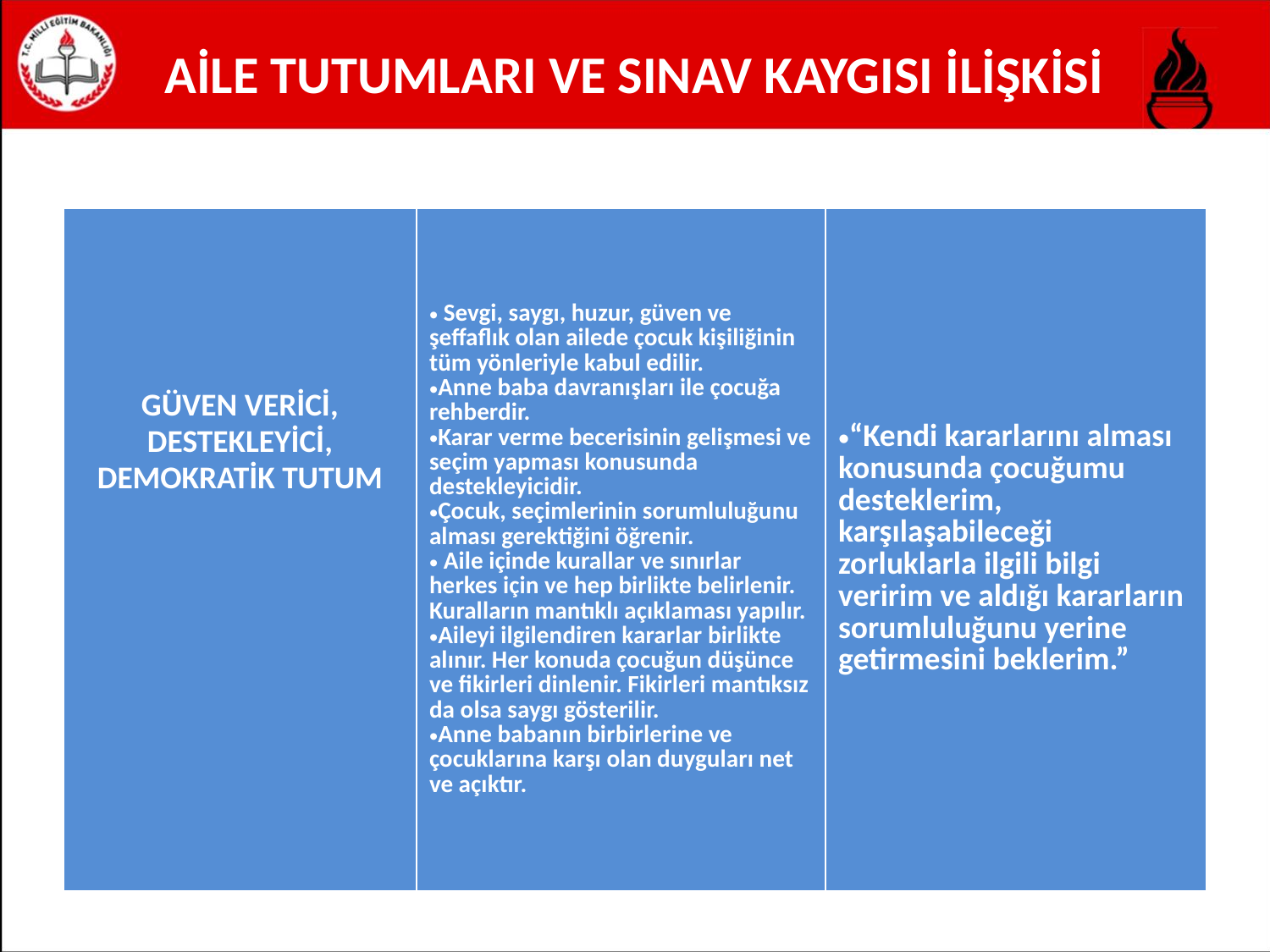

# AİLE TUTUMLARI VE SINAV KAYGISI İLİŞKİSİ
| GÜVEN VERİCİ, DESTEKLEYİCİ, DEMOKRATİK TUTUM | Sevgi, saygı, huzur, güven ve şeffaflık olan ailede çocuk kişiliğinin tüm yönleriyle kabul edilir.  Anne baba davranışları ile çocuğa rehberdir. Karar verme becerisinin gelişmesi ve seçim yapması konusunda destekleyicidir. Çocuk, seçimlerinin sorumluluğunu alması gerektiğini öğrenir. Aile içinde kurallar ve sınırlar herkes için ve hep birlikte belirlenir. Kuralların mantıklı açıklaması yapılır. Aileyi ilgilendiren kararlar birlikte alınır. Her konuda çocuğun düşünce ve fikirleri dinlenir. Fikirleri mantıksız da olsa saygı gösterilir. Anne babanın birbirlerine ve çocuklarına karşı olan duyguları net ve açıktır. | “Kendi kararlarını alması konusunda çocuğumu desteklerim, karşılaşabileceği zorluklarla ilgili bilgi veririm ve aldığı kararların sorumluluğunu yerine getirmesini beklerim.” |
| --- | --- | --- |